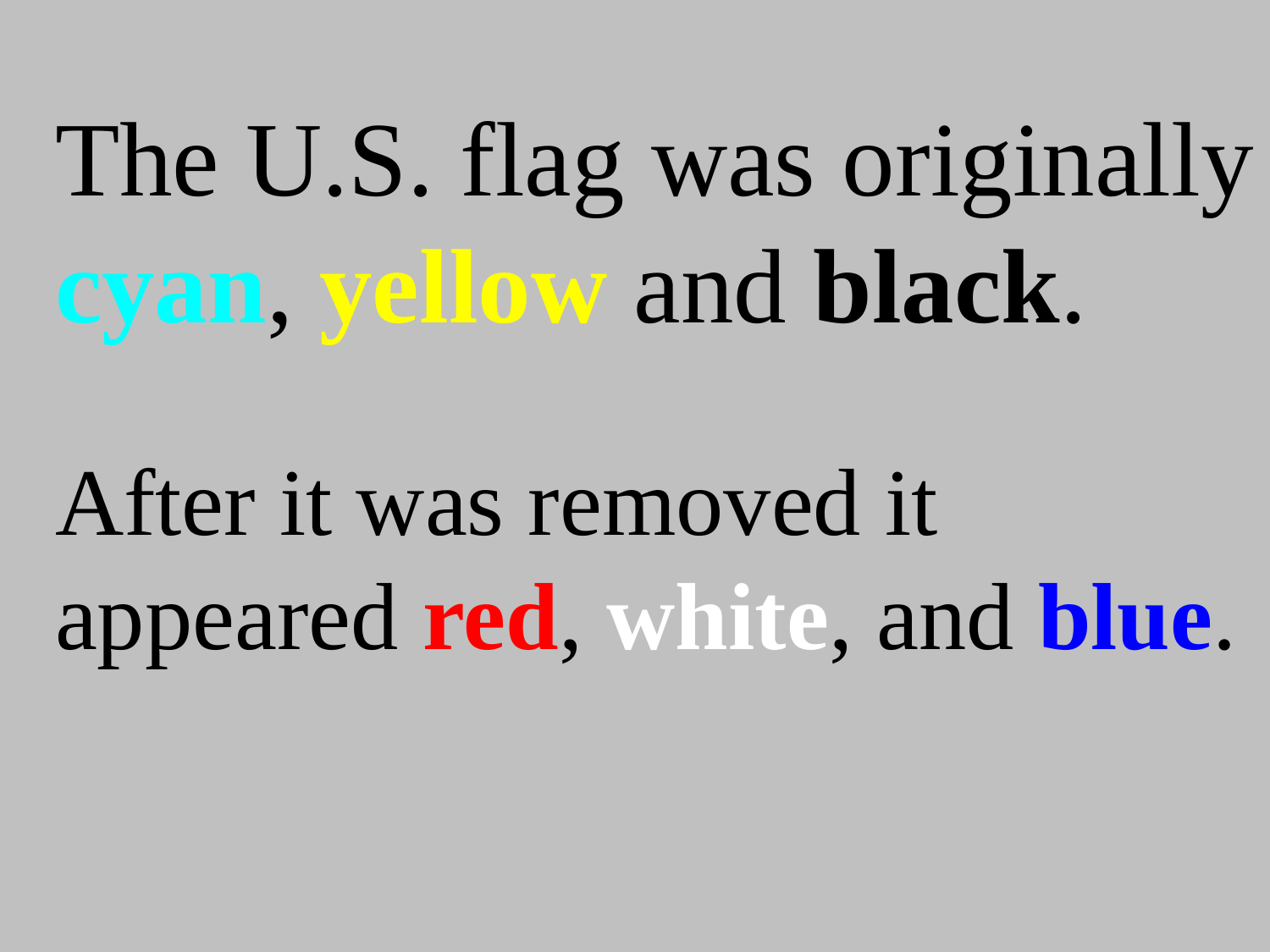

# The U.S. flag was originally cyan, yellow and black.
After it was removed it appeared red, white, and blue.